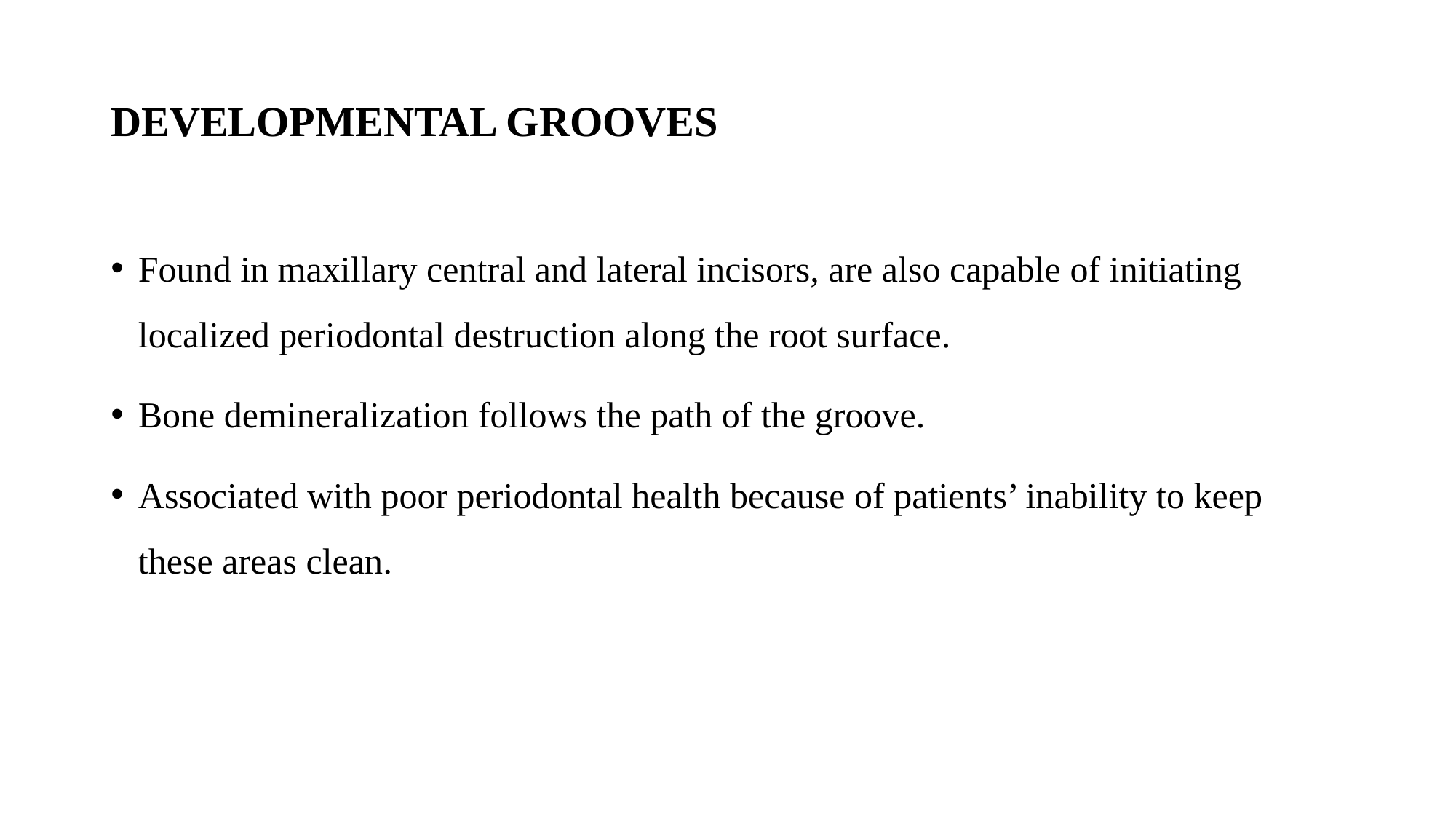

# DEVELOPMENTAL GROOVES
Found in maxillary central and lateral incisors, are also capable of initiating localized periodontal destruction along the root surface.
Bone demineralization follows the path of the groove.
Associated with poor periodontal health because of patients’ inability to keep these areas clean.